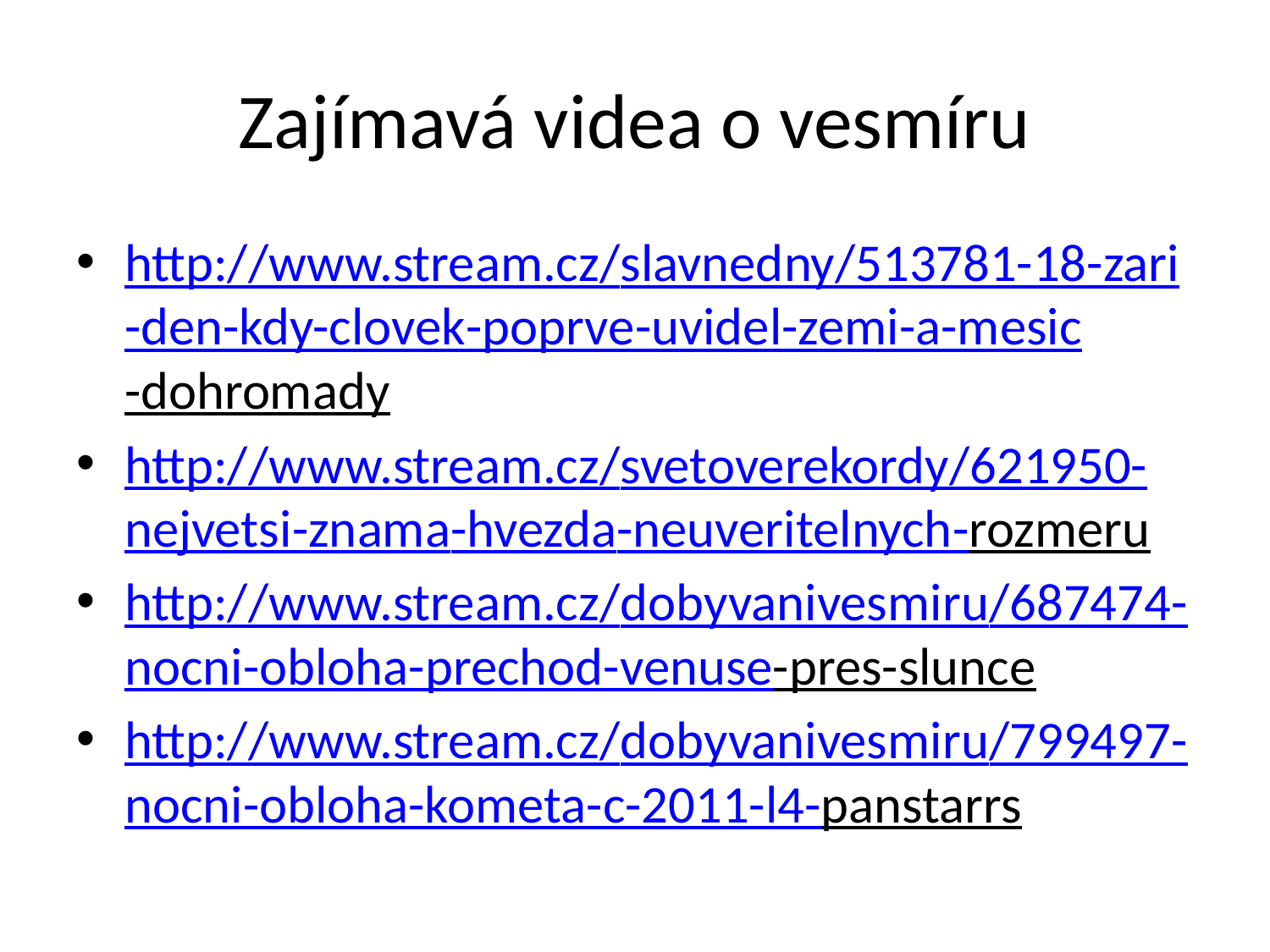

# Zajímavá videa o vesmíru
http://www.stream.cz/slavnedny/513781-18-zari-den-kdy-clovek-poprve-uvidel-zemi-a-mesic-dohromady
http://www.stream.cz/svetoverekordy/621950-nejvetsi-znama-hvezda-neuveritelnych-rozmeru
http://www.stream.cz/dobyvanivesmiru/687474-nocni-obloha-prechod-venuse-pres-slunce
http://www.stream.cz/dobyvanivesmiru/799497-nocni-obloha-kometa-c-2011-l4-panstarrs